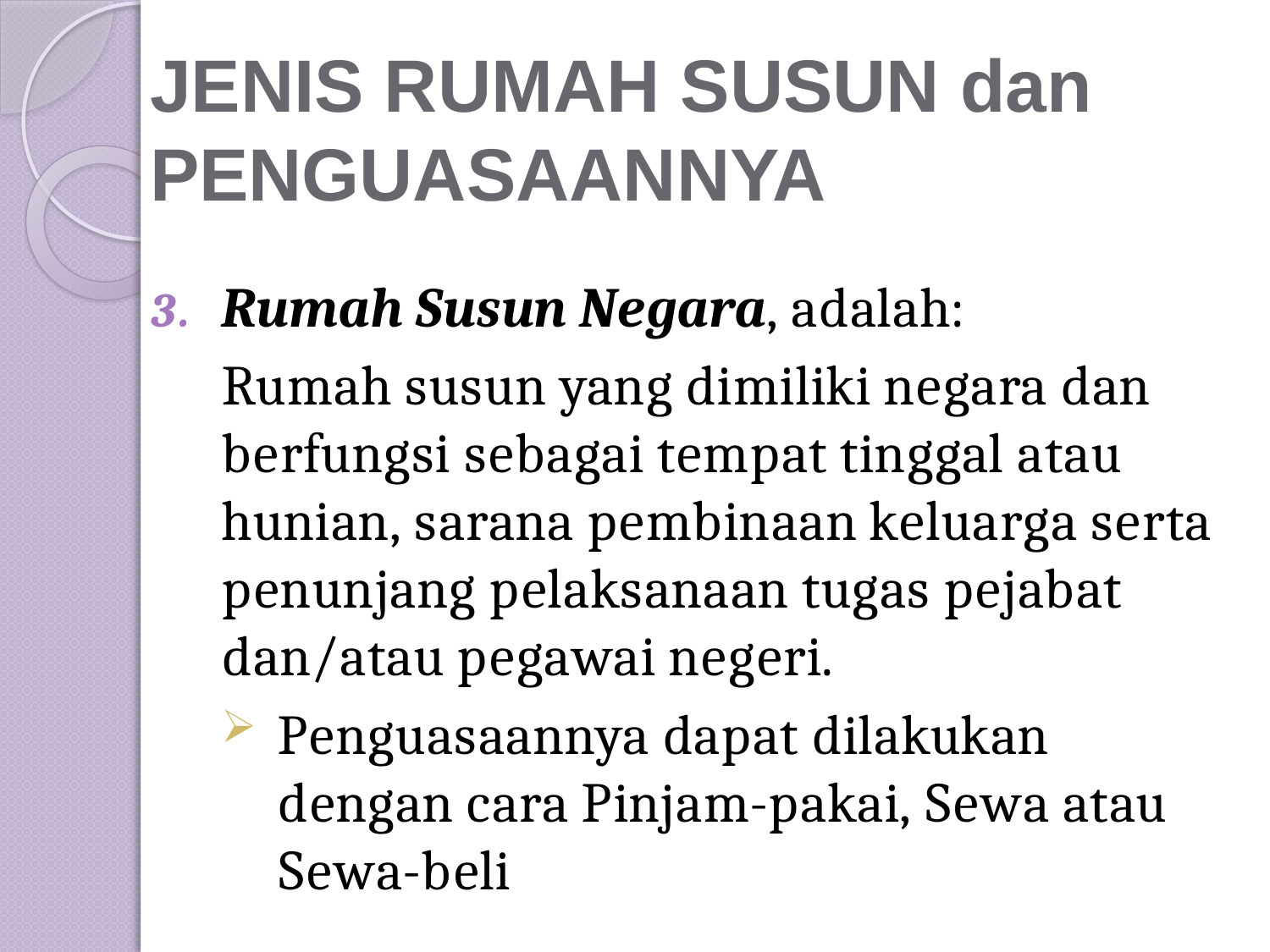

# JENIS RUMAH SUSUN dan PENGUASAANNYA
Rumah Susun Negara, adalah:
Rumah susun yang dimiliki negara dan berfungsi sebagai tempat tinggal atau hunian, sarana pembinaan keluarga serta penunjang pelaksanaan tugas pejabat dan/atau pegawai negeri.
Penguasaannya dapat dilakukan dengan cara Pinjam-pakai, Sewa atau Sewa-beli